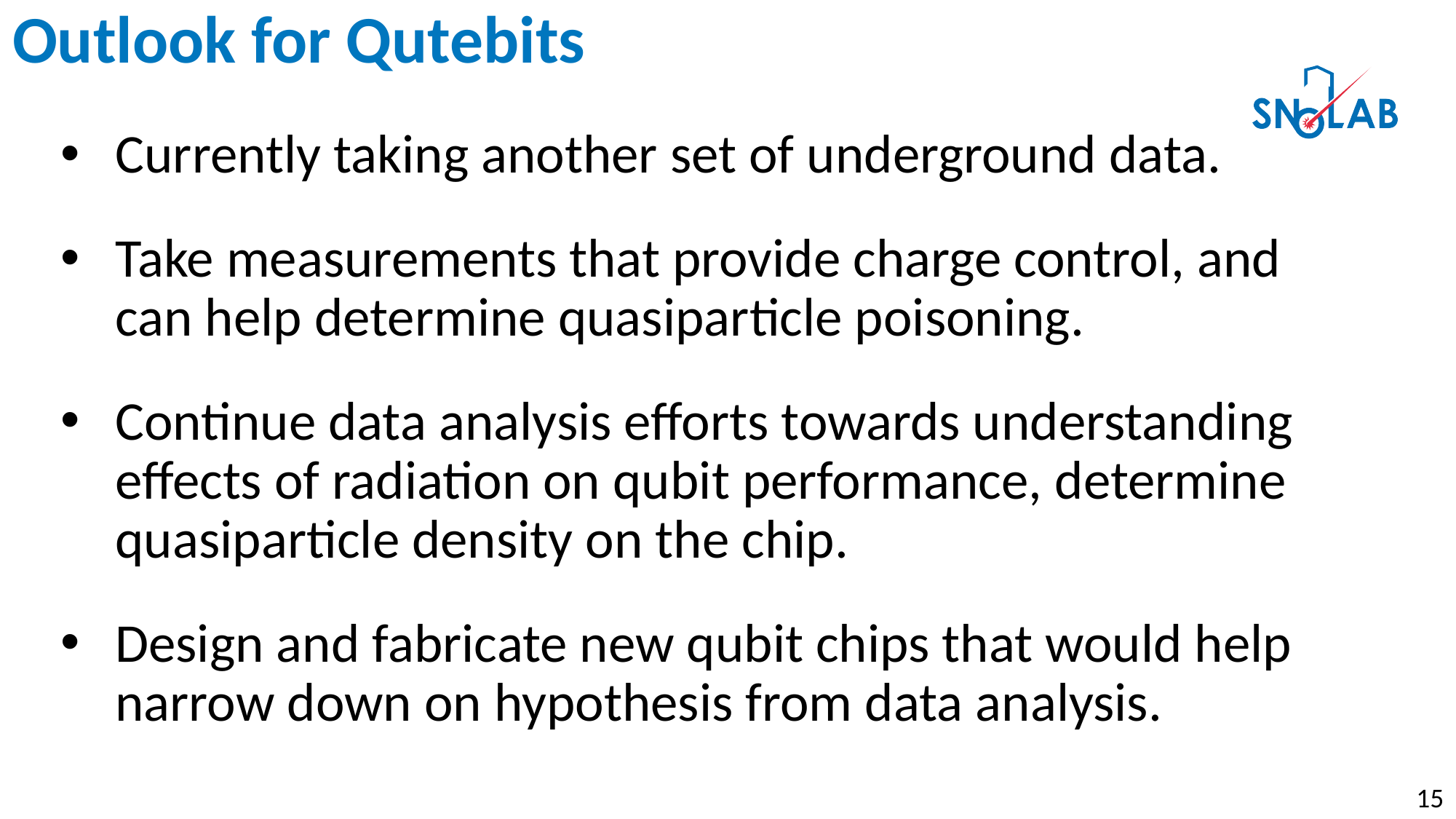

Outlook for Qutebits
Currently taking another set of underground data.

Take measurements that provide charge control, and can help determine quasiparticle poisoning.

Continue data analysis efforts towards understanding effects of radiation on qubit performance, determine quasiparticle density on the chip.

Design and fabricate new qubit chips that would help narrow down on hypothesis from data analysis.
15